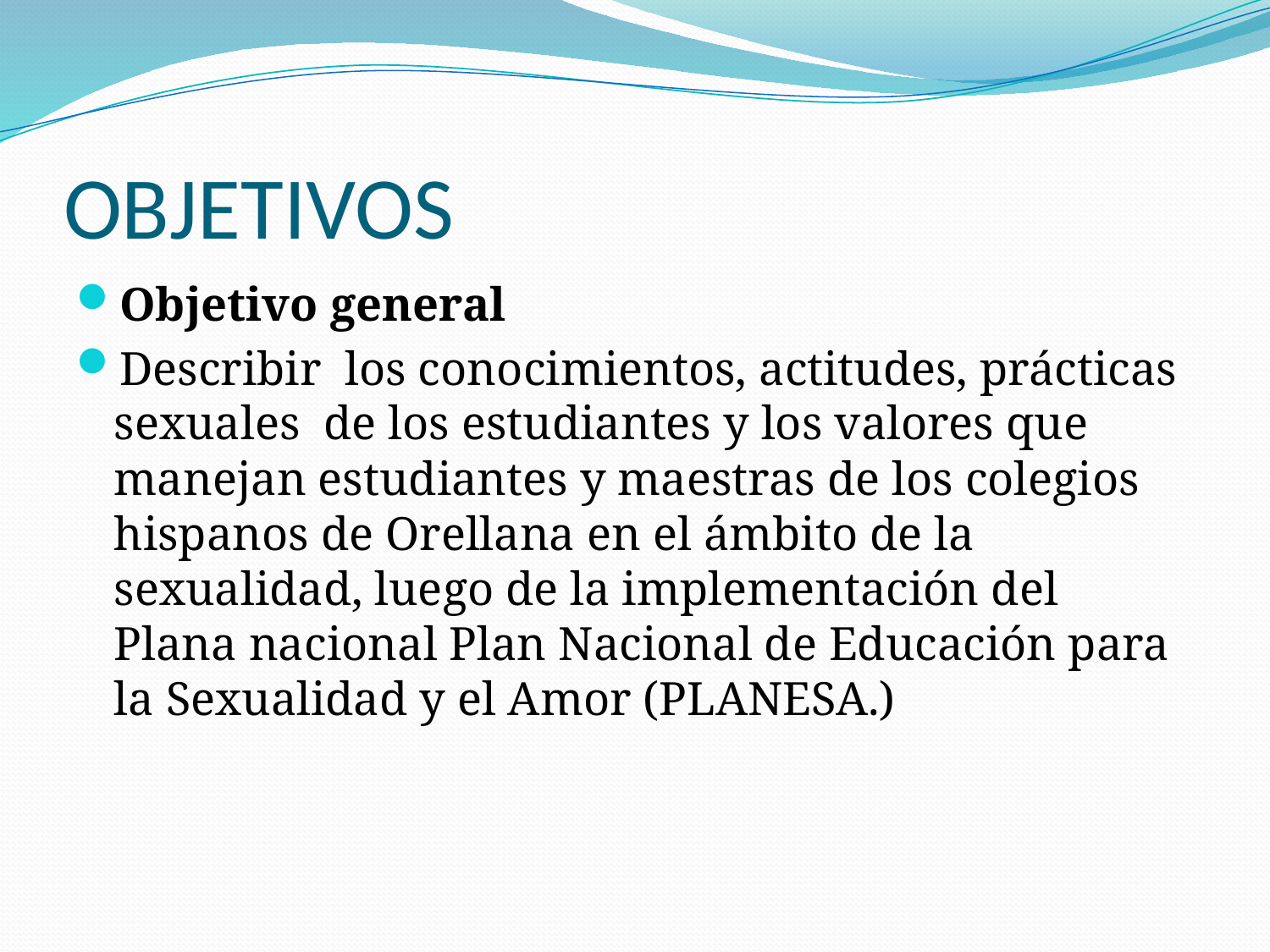

# OBJETIVOS
Objetivo general
Describir  los conocimientos, actitudes, prácticas sexuales  de los estudiantes y los valores que manejan estudiantes y maestras de los colegios hispanos de Orellana en el ámbito de la sexualidad, luego de la implementación del Plana nacional Plan Nacional de Educación para la Sexualidad y el Amor (PLANESA.)